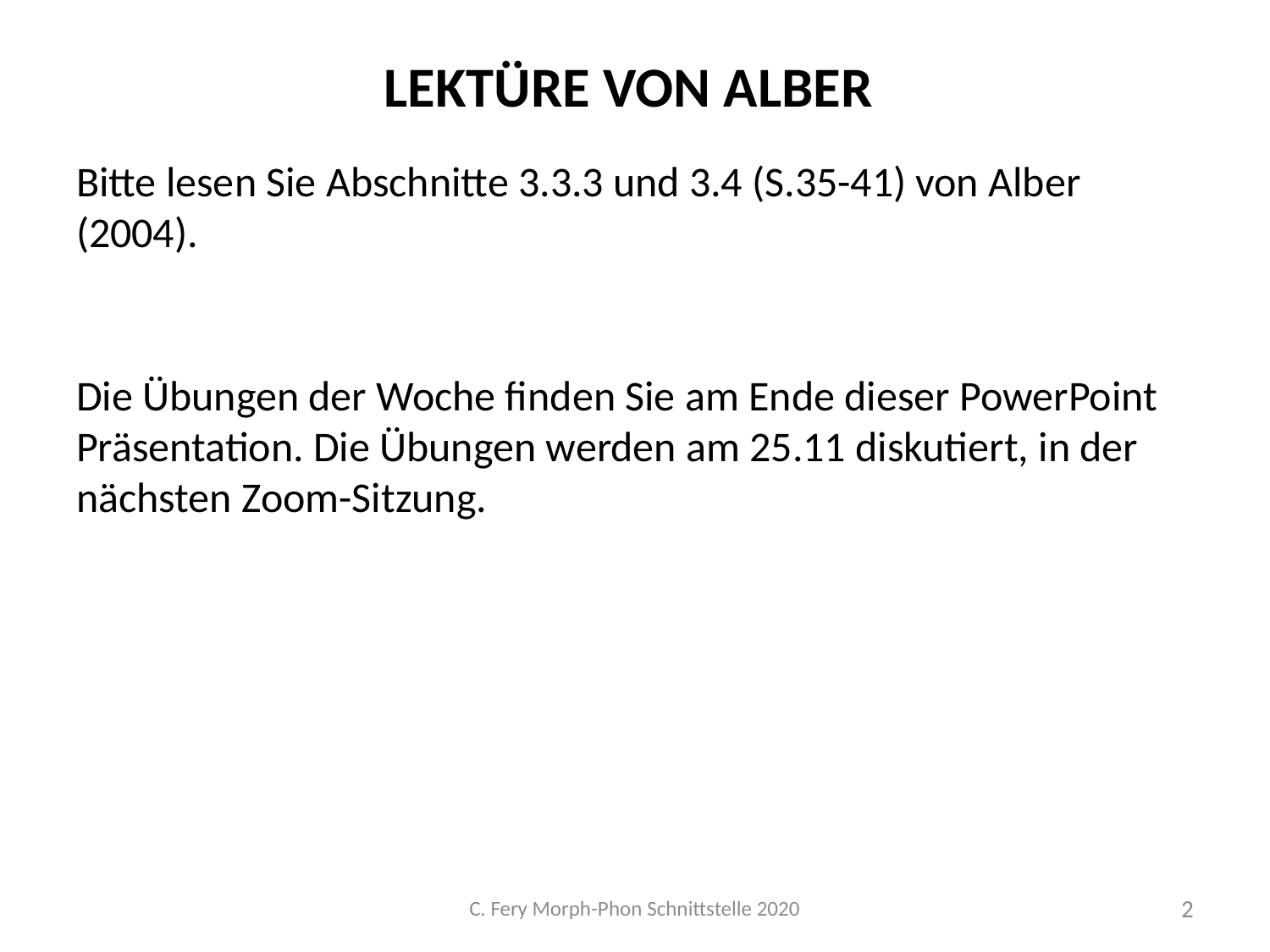

# Lektüre von Alber
Bitte lesen Sie Abschnitte 3.3.3 und 3.4 (S.35-41) von Alber (2004).

Die Übungen der Woche finden Sie am Ende dieser PowerPoint Präsentation. Die Übungen werden am 25.11 diskutiert, in der nächsten Zoom-Sitzung.
C. Fery Morph-Phon Schnittstelle 2020
2